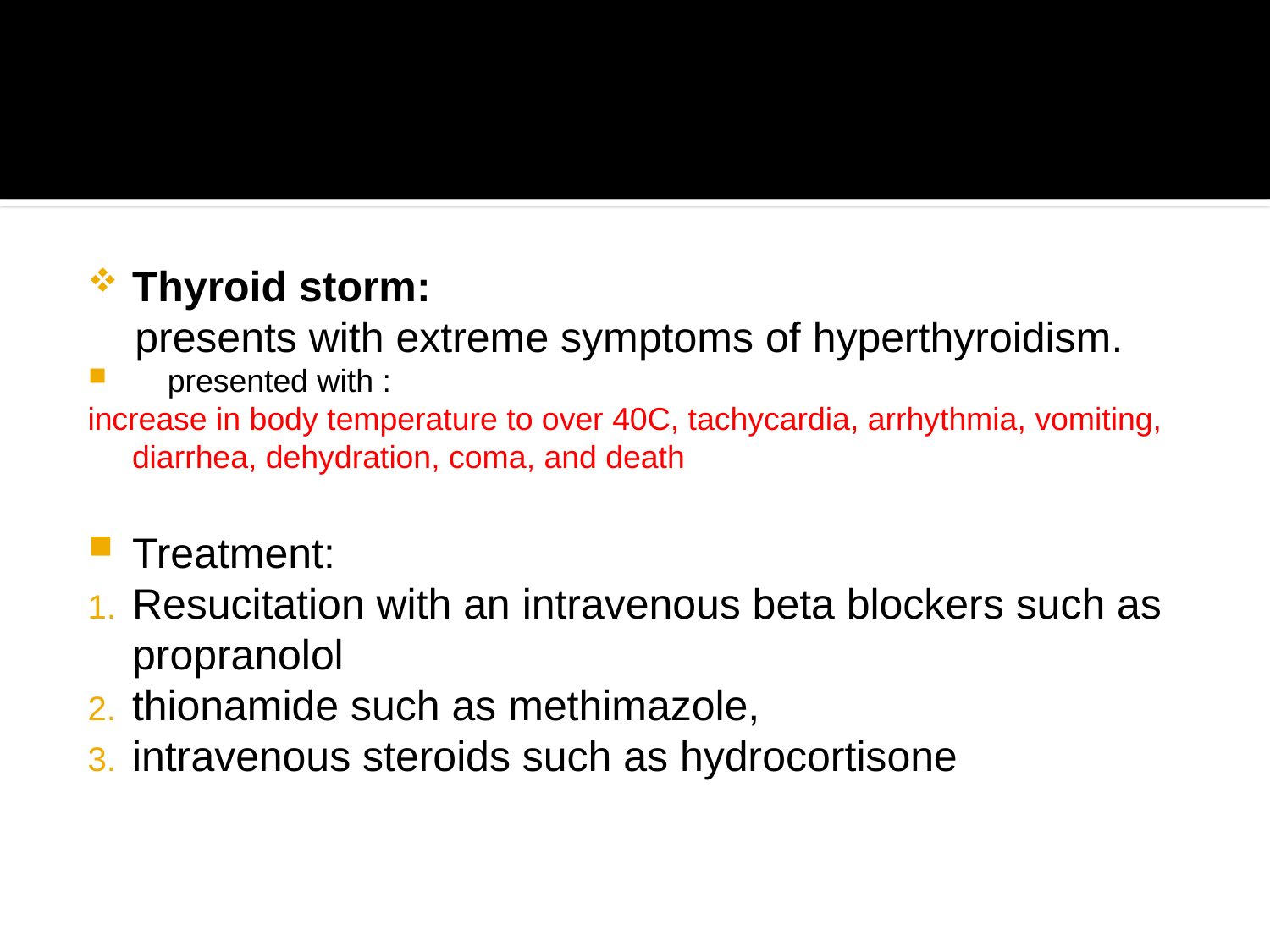

#
Thyroid storm:
    presents with extreme symptoms of hyperthyroidism.
    presented with :
increase in body temperature to over 40C, tachycardia, arrhythmia, vomiting, diarrhea, dehydration, coma, and death

Treatment:
Resucitation with an intravenous beta blockers such as propranolol
thionamide such as methimazole,
intravenous steroids such as hydrocortisone